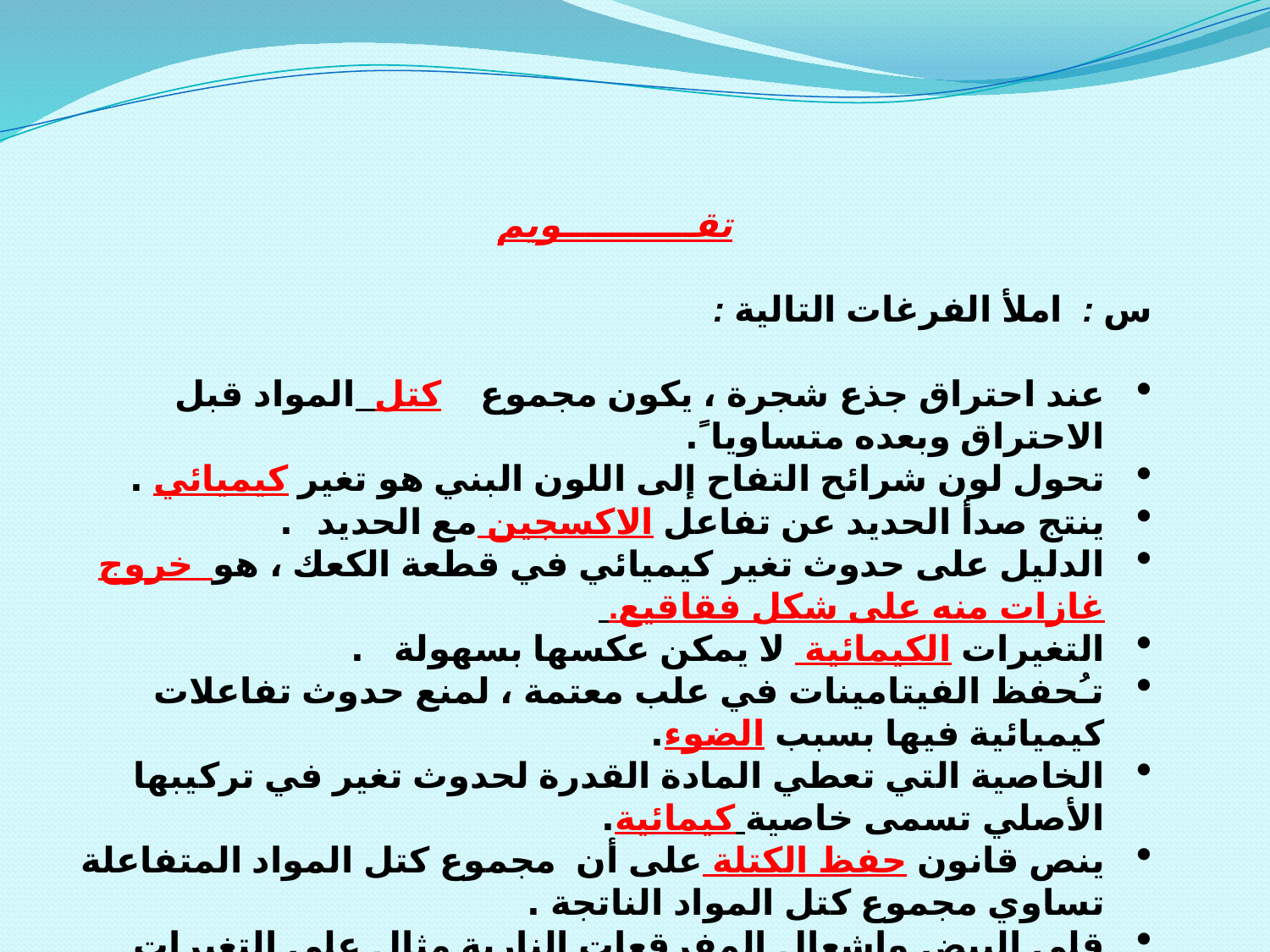

تقـــــــــــويم

س :  املأ الفرغات التالية :

عند احتراق جذع شجرة ، يكون مجموع    كتل  المواد قبل الاحتراق وبعده متساويا ً.
تحول لون شرائح التفاح إلى اللون البني هو تغير كيميائي .
ينتج صدأ الحديد عن تفاعل الاكسجين مع الحديد  .
الدليل على حدوث تغير كيميائي في قطعة الكعك ، هو  خروج غازات منه على شكل فقاقيع.
التغيرات الكيمائية  لا يمكن عكسها بسهولة   .
تـُحفظ الفيتامينات في علب معتمة ، لمنع حدوث تفاعلات كيميائية فيها بسبب الضوء.
الخاصية التي تعطي المادة القدرة لحدوث تغير في تركيبها الأصلي تسمى خاصية كيمائية.
ينص قانون حفظ الكتلة على أن  مجموع كتل المواد المتفاعلة تساوي مجموع كتل المواد الناتجة .
قلي البيض واشعال المفرقعات النارية مثال على التغيرات الكيمائية .